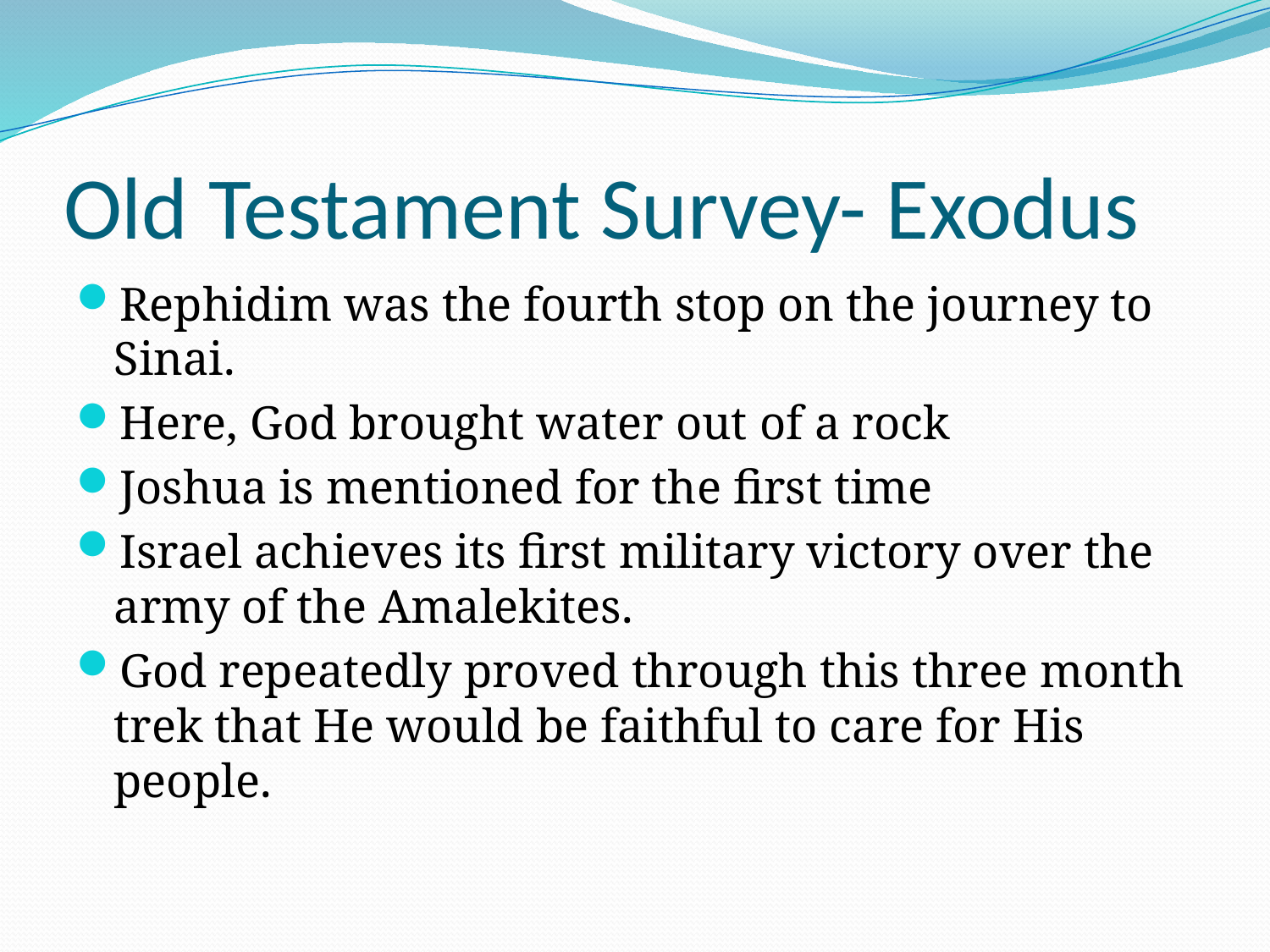

# Old Testament Survey- Exodus
Rephidim was the fourth stop on the journey to Sinai.
Here, God brought water out of a rock
Joshua is mentioned for the first time
Israel achieves its first military victory over the army of the Amalekites.
God repeatedly proved through this three month trek that He would be faithful to care for His people.